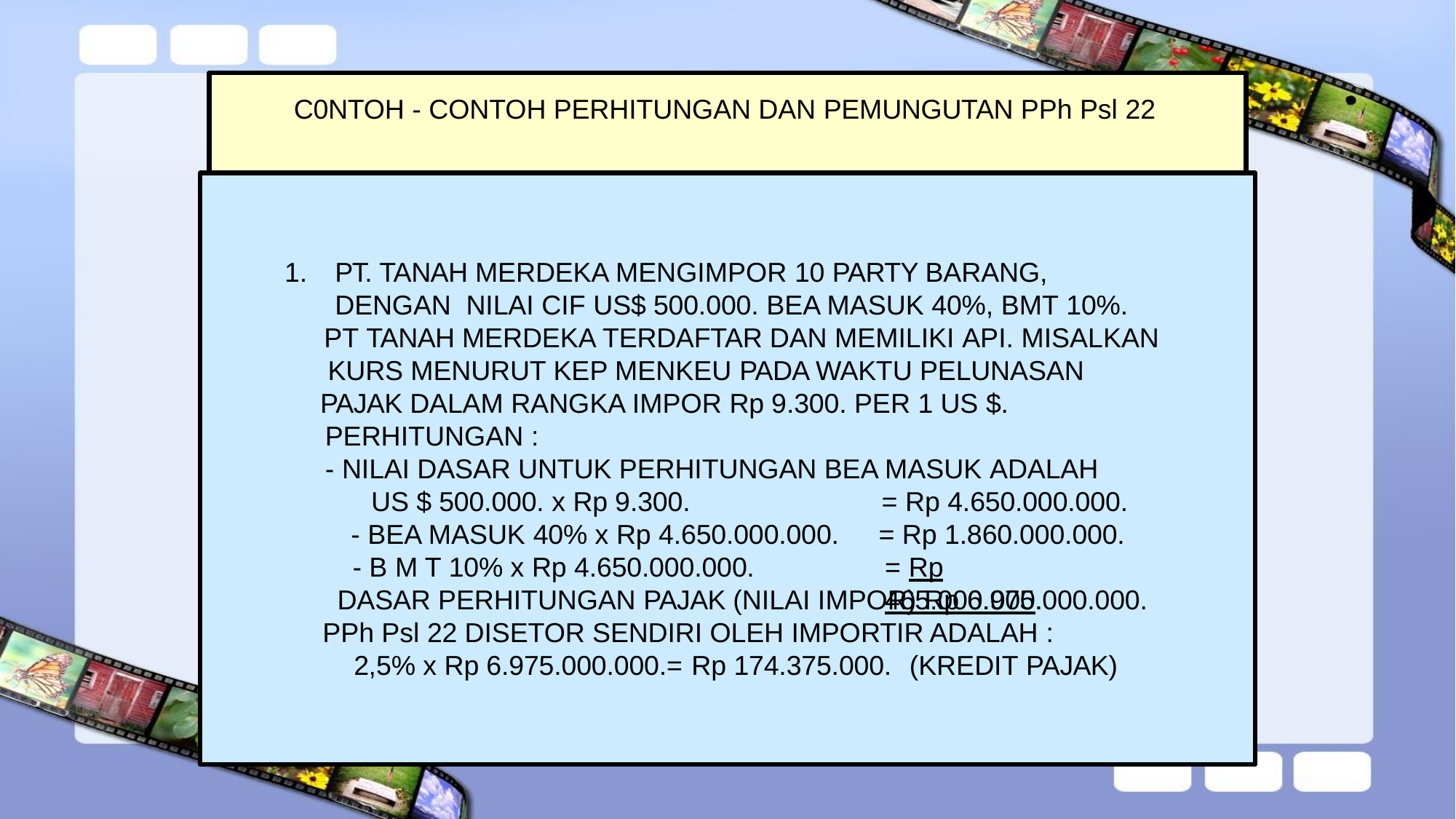

# C0NTOH - CONTOH PERHITUNGAN DAN PEMUNGUTAN PPh Psl 22

1.	PT. TANAH MERDEKA MENGIMPOR 10 PARTY BARANG, DENGAN  NILAI CIF US$ 500.000. BEA MASUK 40%, BMT 10%.
PT TANAH MERDEKA TERDAFTAR DAN MEMILIKI API. MISALKAN  KURS MENURUT KEP MENKEU PADA WAKTU PELUNASAN  PAJAK DALAM RANGKA IMPOR Rp 9.300. PER 1 US $.
PERHITUNGAN :
- NILAI DASAR UNTUK PERHITUNGAN BEA MASUK ADALAH
US $ 500.000. x Rp 9.300.
- BEA MASUK 40% x Rp 4.650.000.000.
- B M T 10% x Rp 4.650.000.000.
= Rp 4.650.000.000.
= Rp 1.860.000.000.
= Rp	465.000.000.
DASAR PERHITUNGAN PAJAK (NILAI IMPOR) Rp 6.975.000.000.
PPh Psl 22 DISETOR SENDIRI OLEH IMPORTIR ADALAH :
2,5% x Rp 6.975.000.000.= Rp 174.375.000.	(KREDIT PAJAK)